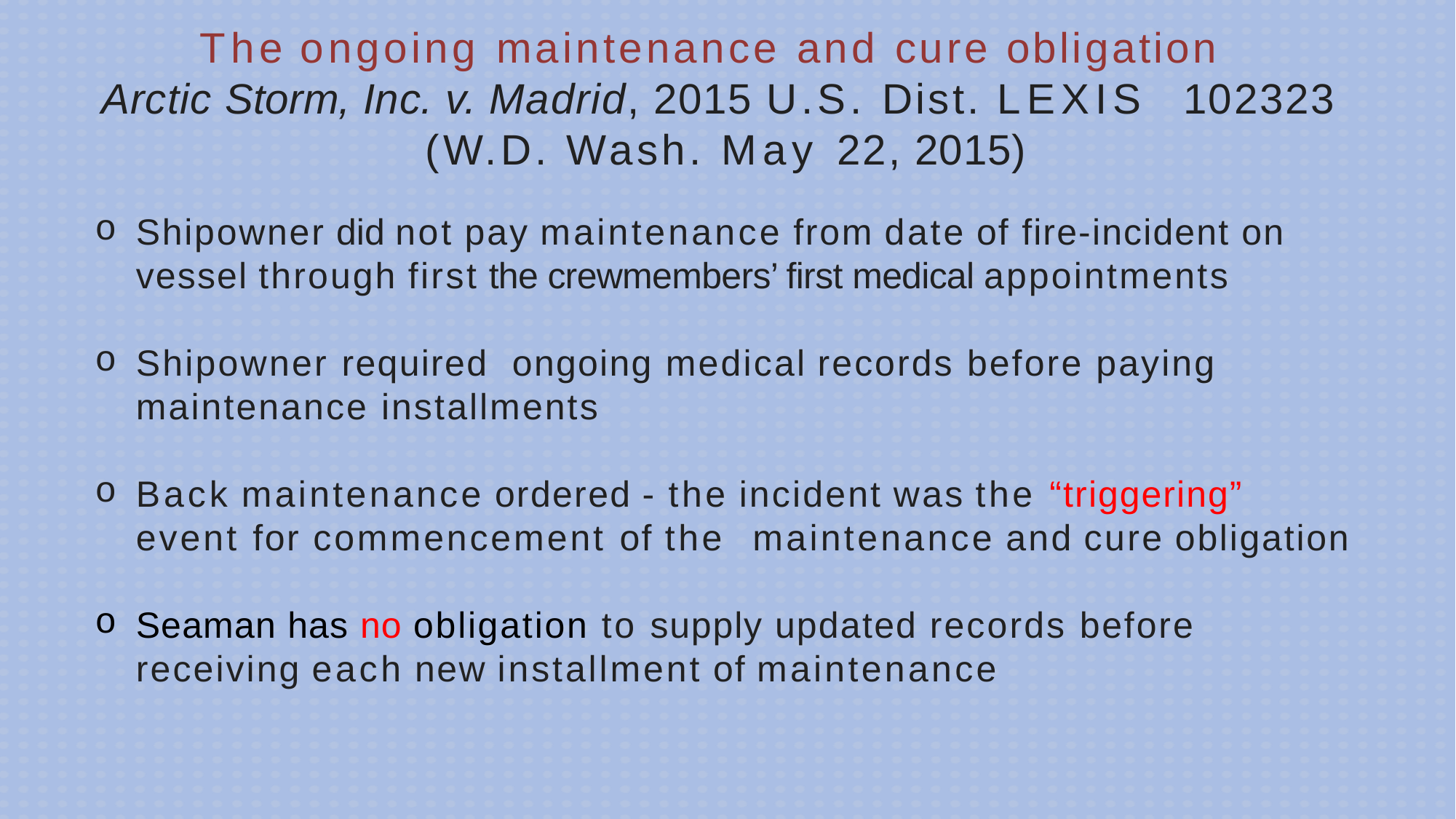

# The ongoing maintenance and cure obligation Arctic Storm, Inc. v. Madrid, 2015 U.S. Dist. LEXIS  102323 (W.D. Wash. May 22, 2015)
Shipowner did not pay maintenance from date of fire-incident on vessel through first the crewmembers’ first medical appointments

Shipowner required  ongoing medical records before paying maintenance installments

Back maintenance ordered - the incident was the “triggering” event for commencement of the  maintenance and cure obligation

Seaman has no obligation to supply updated records before  receiving each new installment of maintenance